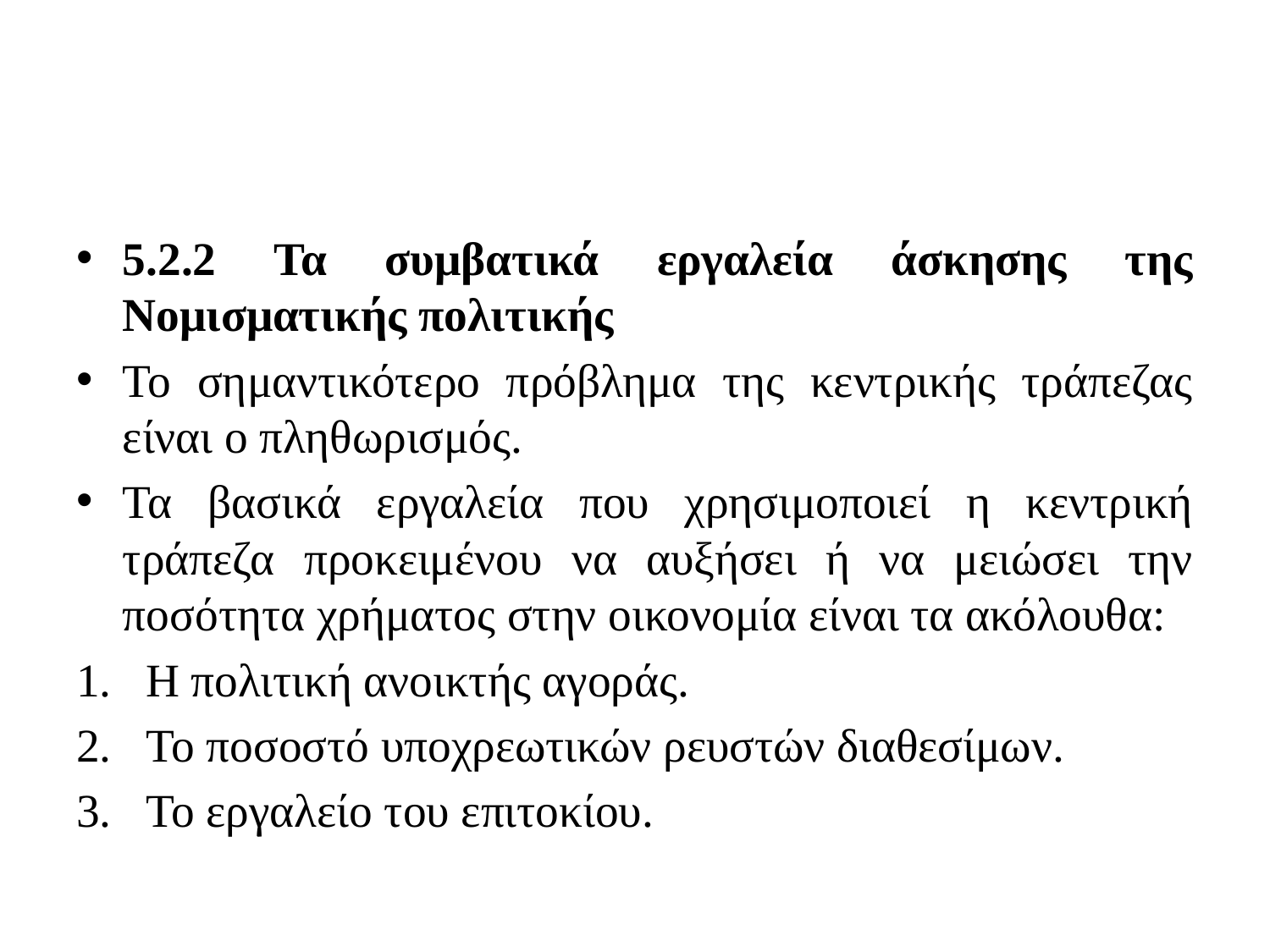

#
5.2.2 Τα συμβατικά εργαλεία άσκησης της Νομισματικής πολιτικής
Το σημαντικότερο πρόβλημα της κεντρικής τράπεζας είναι ο πληθωρισμός.
Τα βασικά εργαλεία που χρησιμοποιεί η κεντρική τράπεζα προκειμένου να αυξήσει ή να μειώσει την ποσότητα χρήματος στην οικονομία είναι τα ακόλουθα:
Η πολιτική ανοικτής αγοράς.
Το ποσοστό υποχρεωτικών ρευστών διαθεσίμων.
Το εργαλείο του επιτοκίου.